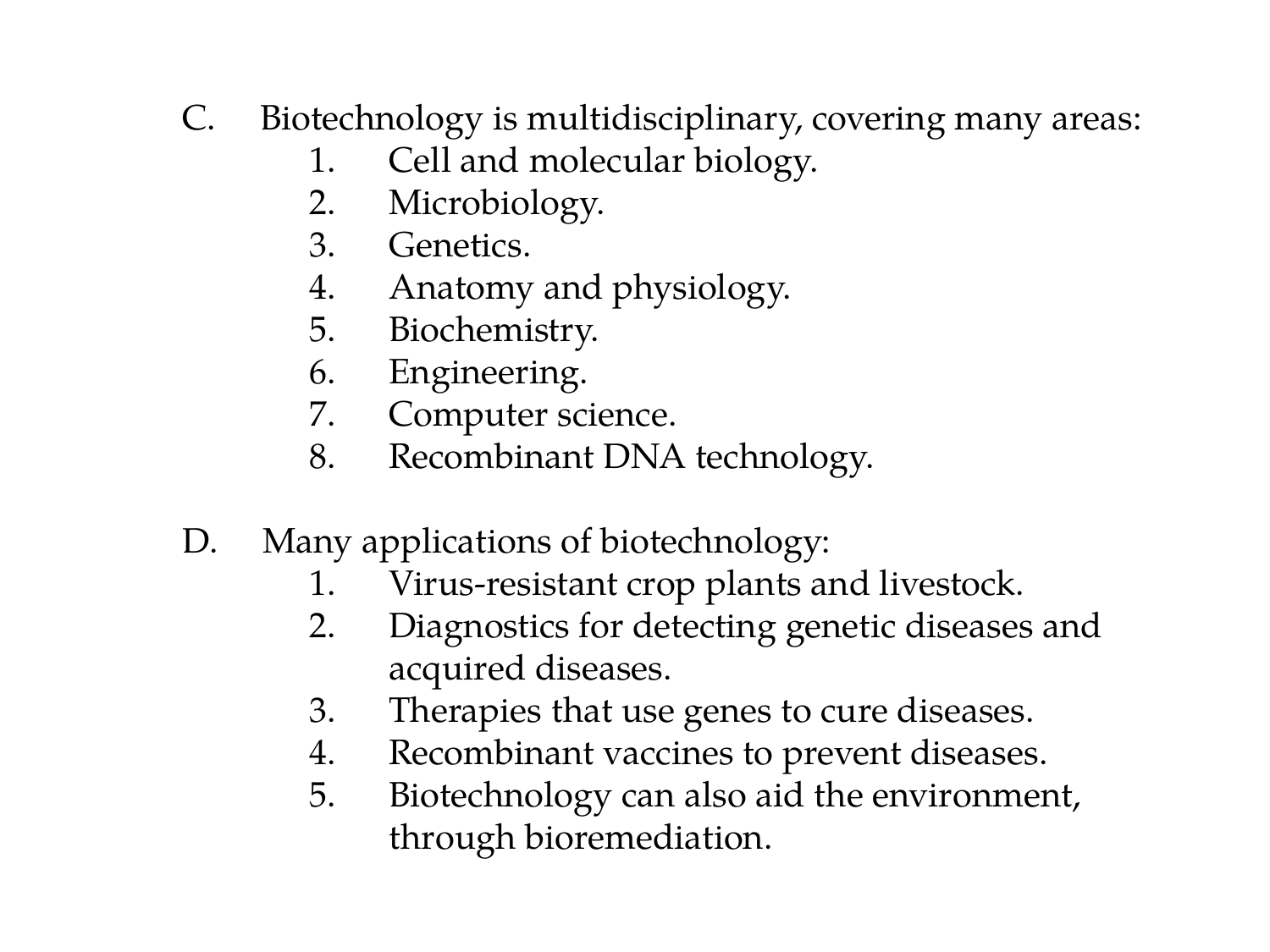

C.     Biotechnology is multidisciplinary, covering many areas:
		1.      Cell and molecular biology.
		2.      Microbiology.
		3.      Genetics.
		4.      Anatomy and physiology.
		5.      Biochemistry.
		6.      Engineering.
		7.      Computer science.
		8.      Recombinant DNA technology.

	D.     Many applications of biotechnology:
		1.      Virus-resistant crop plants and livestock.
		2.      Diagnostics for detecting genetic diseases and 			         acquired diseases.
		3.      Therapies that use genes to cure diseases.
		4.      Recombinant vaccines to prevent diseases.
		5.      Biotechnology can also aid the environment, 			         through bioremediation.